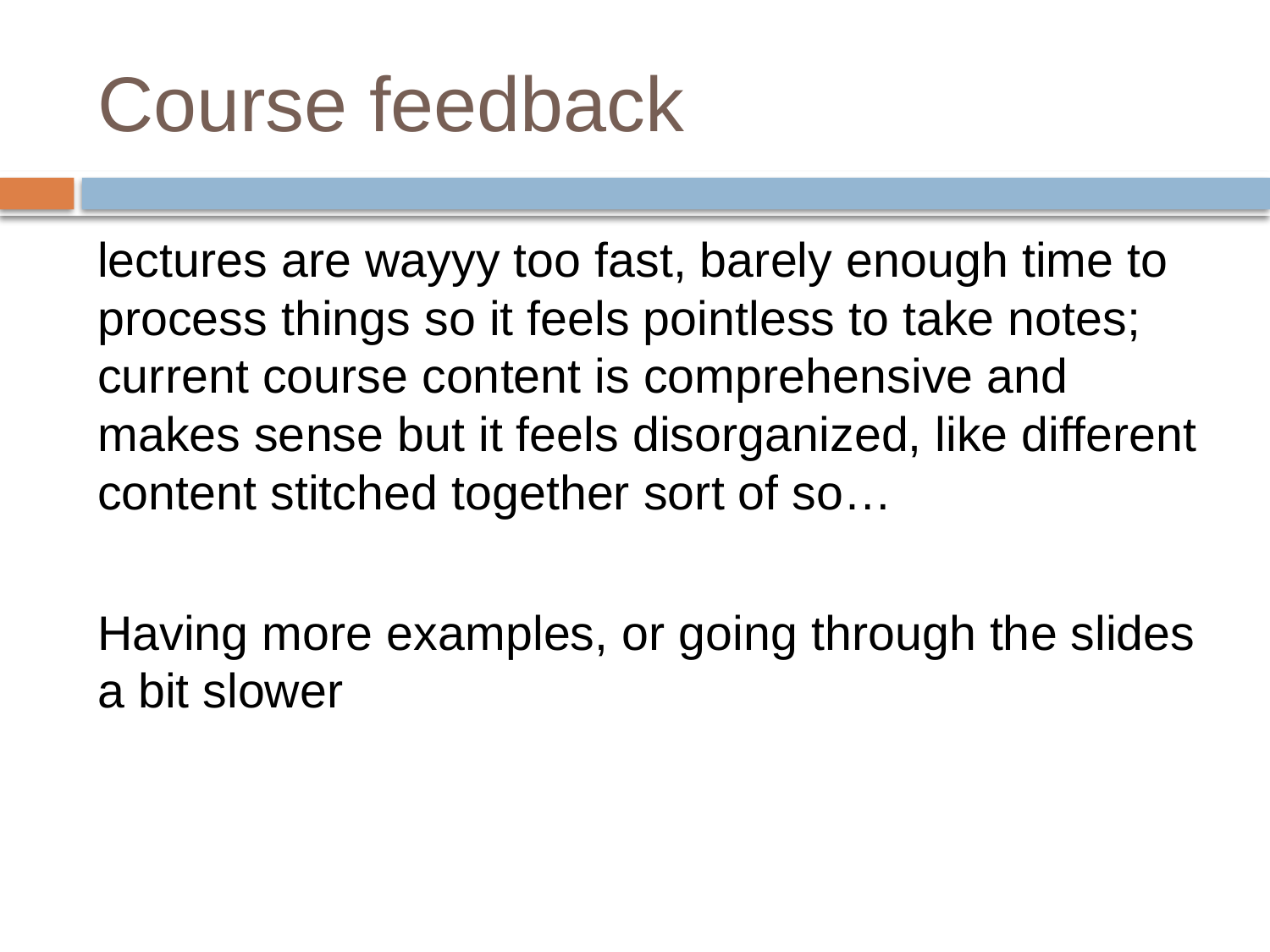

# Course feedback
lectures are wayyy too fast, barely enough time to process things so it feels pointless to take notes; current course content is comprehensive and makes sense but it feels disorganized, like different content stitched together sort of so…

Having more examples, or going through the slides a bit slower